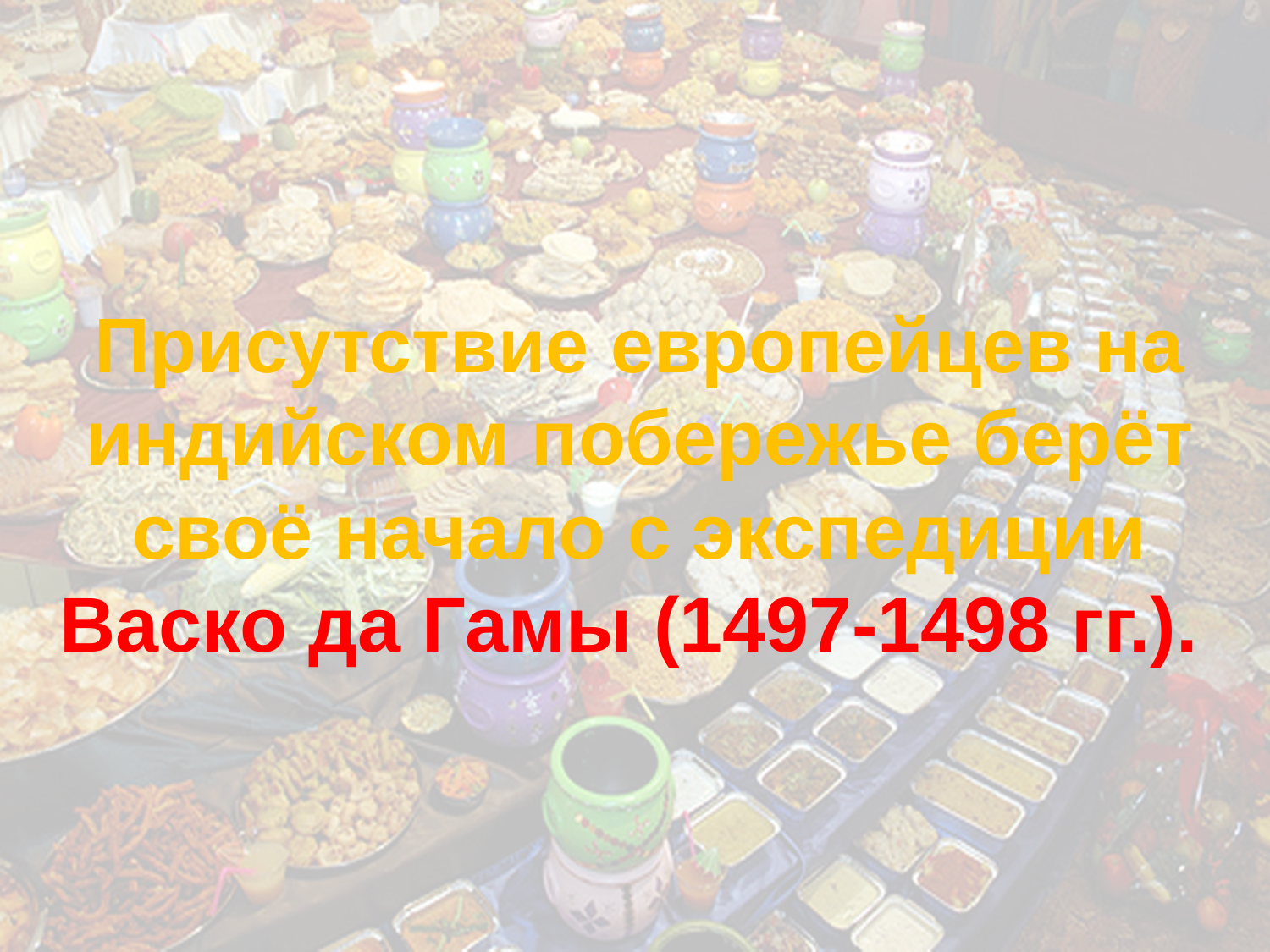

# Присутствие европейцев на индийском побережье берёт своё начало с экспедиции Васко да Гамы (1497-1498 гг.).